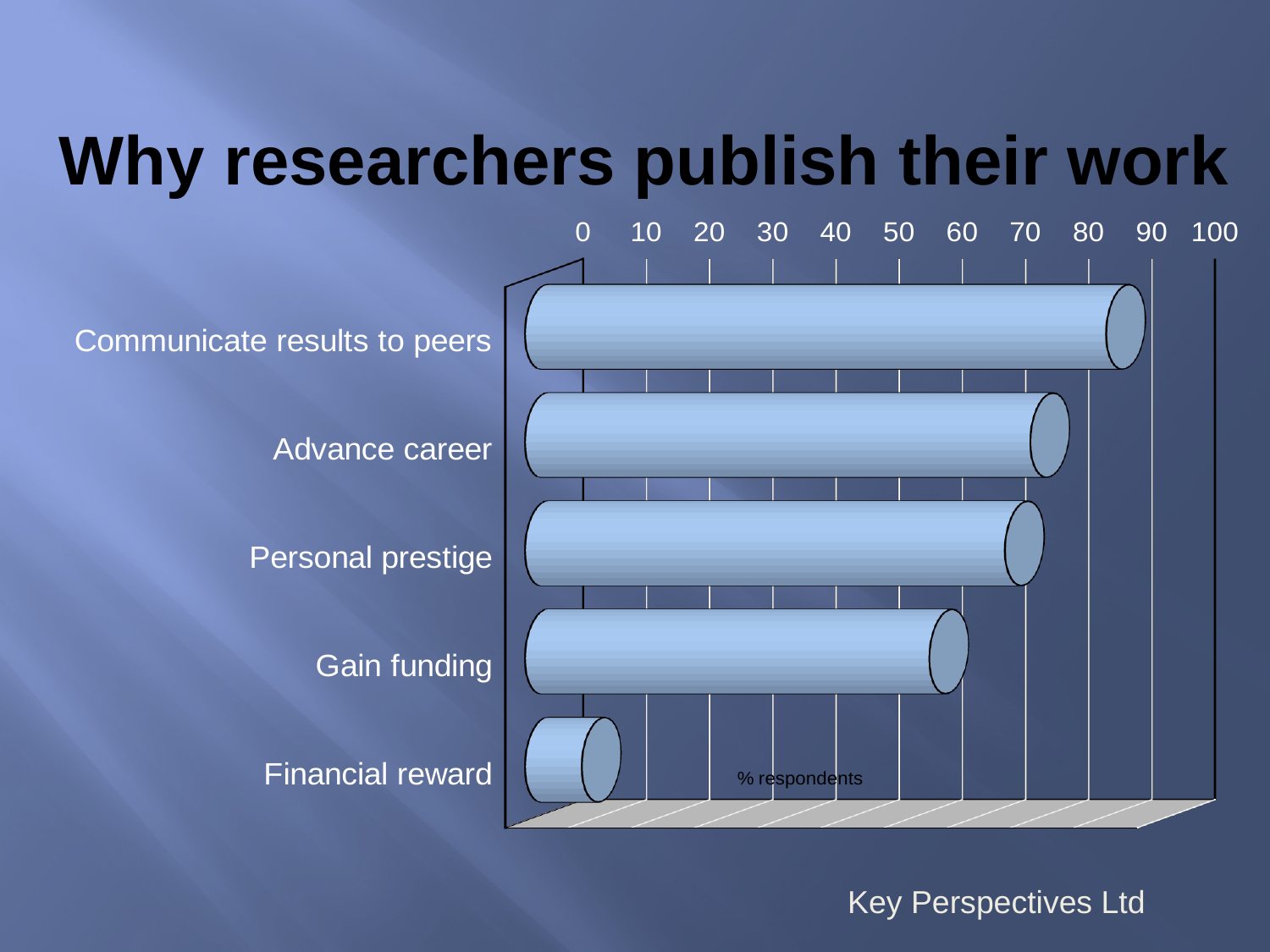

# Why researchers publish their work

[unsupported chart]

Key Perspectives Ltd